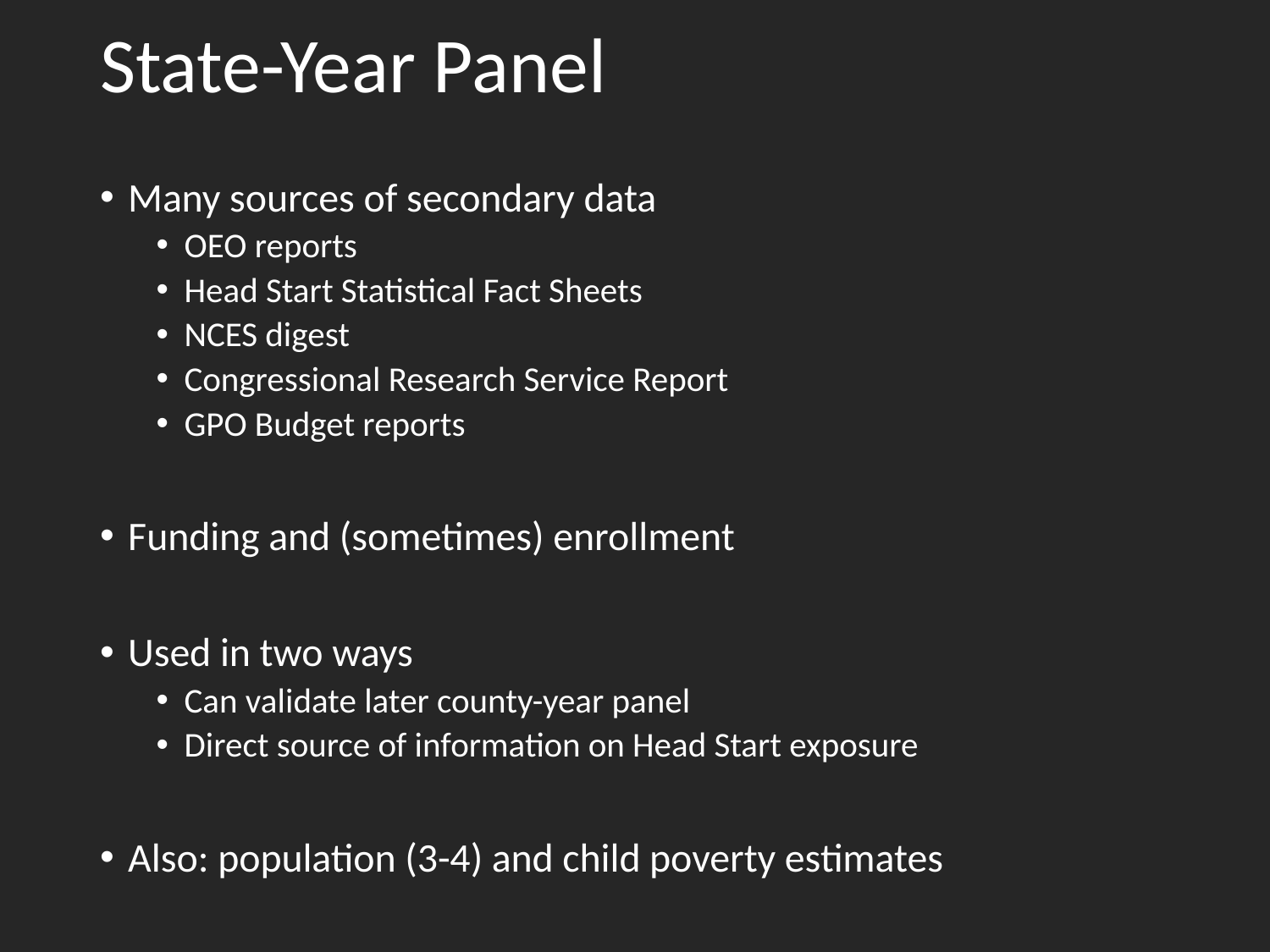

# State-Year Panel
Many sources of secondary data
OEO reports
Head Start Statistical Fact Sheets
NCES digest
Congressional Research Service Report
GPO Budget reports

Funding and (sometimes) enrollment

Used in two ways
Can validate later county-year panel
Direct source of information on Head Start exposure

Also: population (3-4) and child poverty estimates